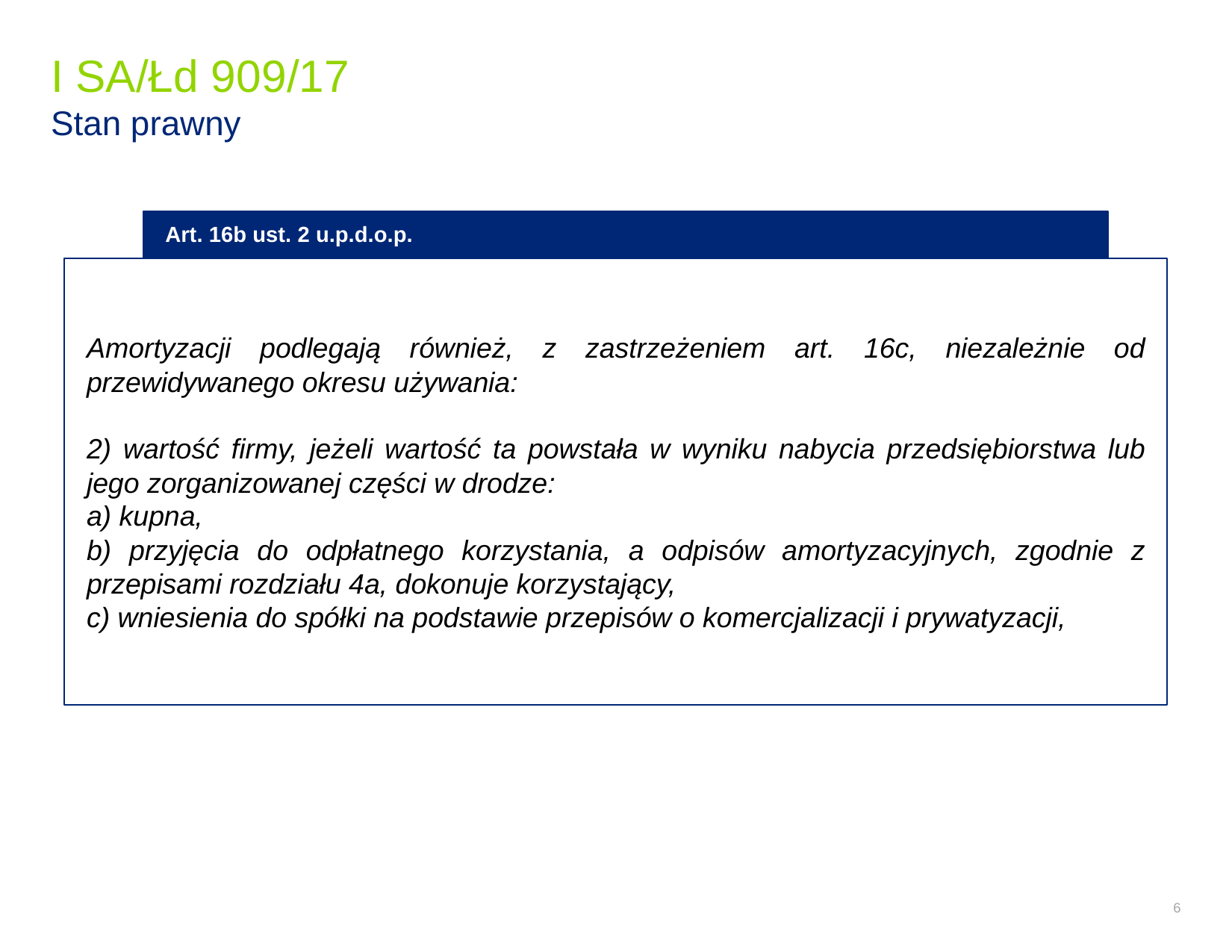

# I SA/Łd 909/17 Stan prawny
Art. 16b ust. 2 u.p.d.o.p.
Amortyzacji podlegają również, z zastrzeżeniem art. 16c, niezależnie od przewidywanego okresu używania:

2) wartość firmy, jeżeli wartość ta powstała w wyniku nabycia przedsiębiorstwa lub jego zorganizowanej części w drodze:
a) kupna,
b) przyjęcia do odpłatnego korzystania, a odpisów amortyzacyjnych, zgodnie z przepisami rozdziału 4a, dokonuje korzystający,
c) wniesienia do spółki na podstawie przepisów o komercjalizacji i prywatyzacji,

6